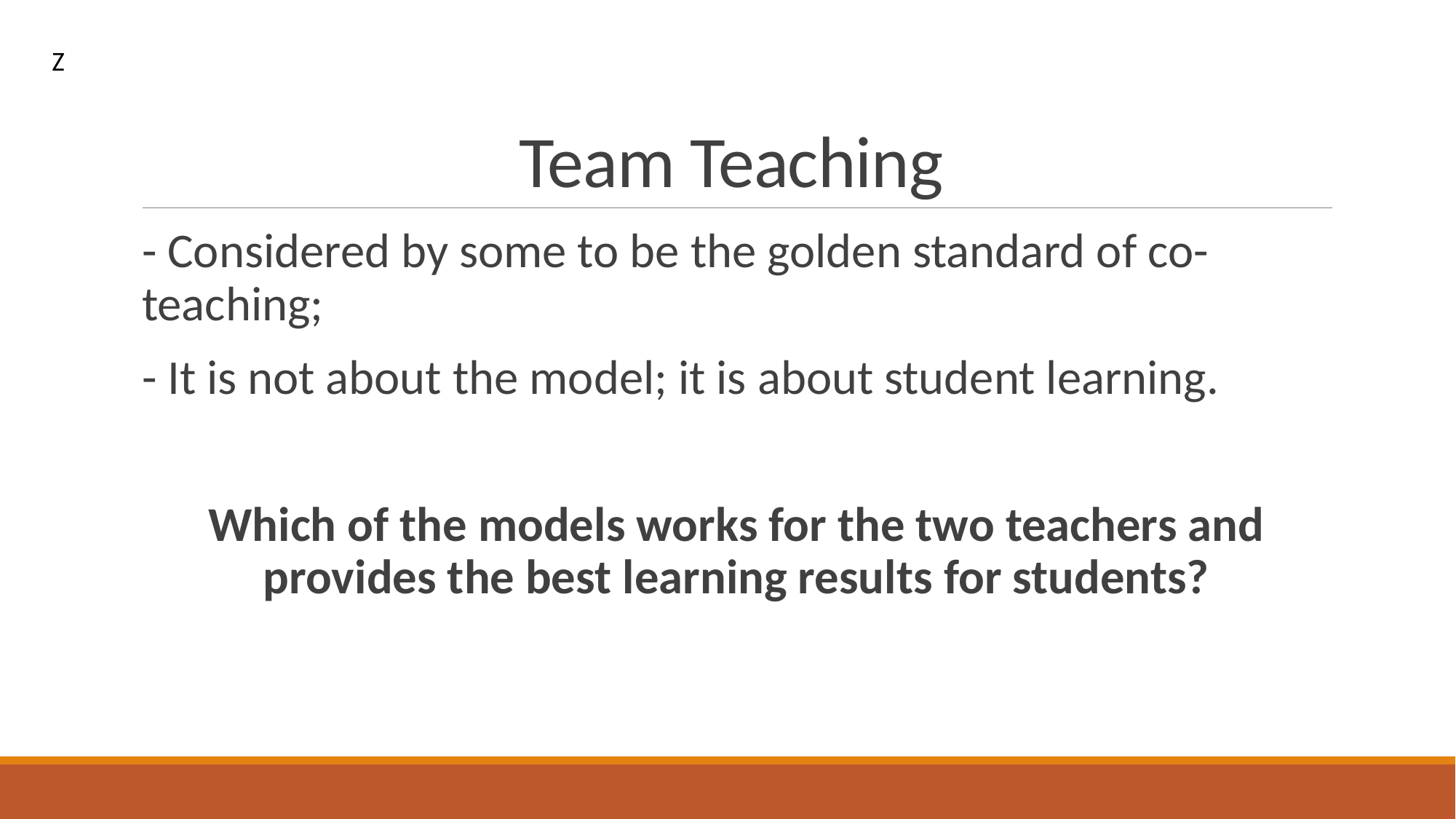

# Team Teaching
Z
- Considered by some to be the golden standard of co-teaching;
- It is not about the model; it is about student learning.

Which of the models works for the two teachers and provides the best learning results for students?